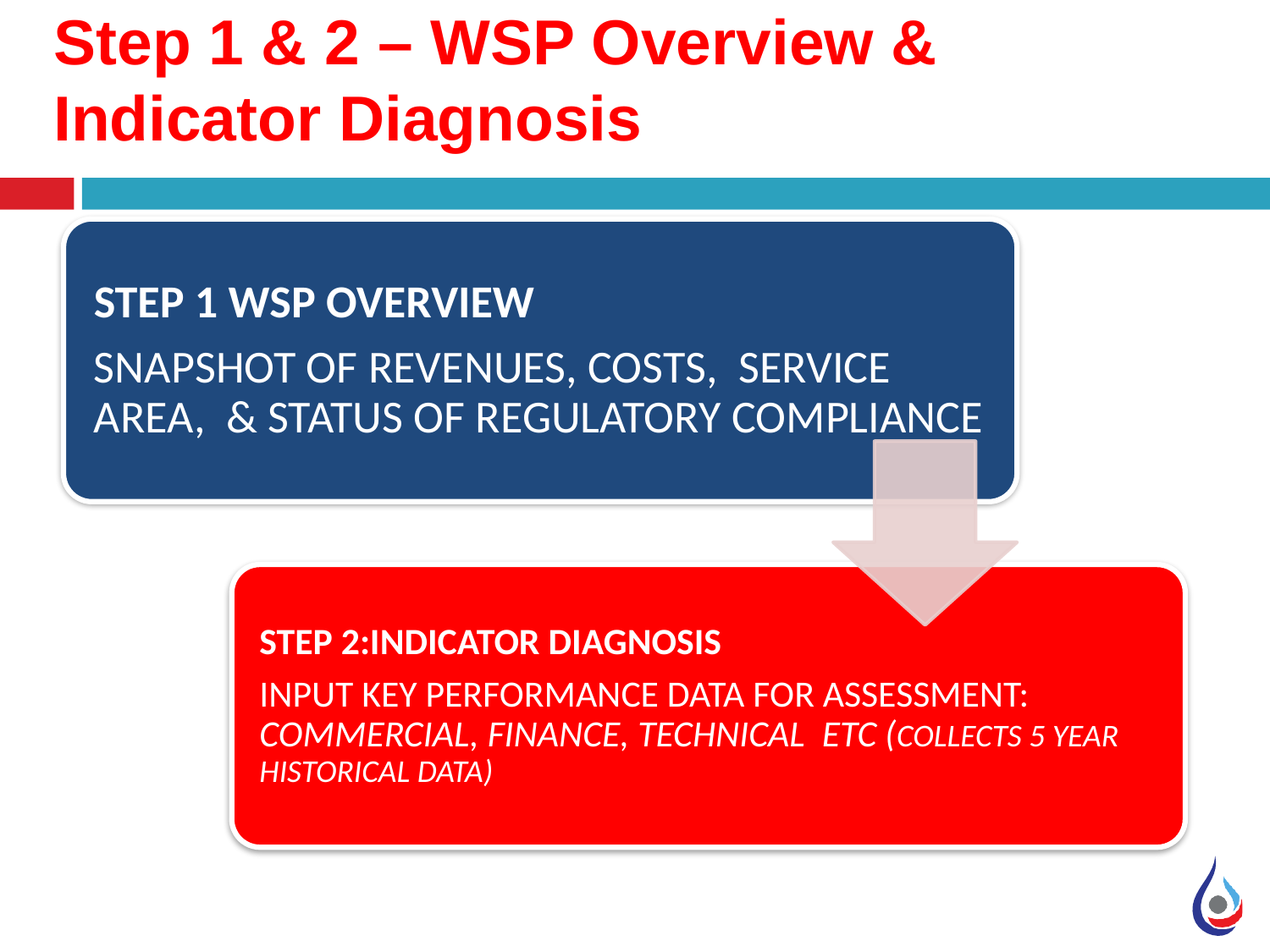

# Step 1 & 2 – WSP Overview & Indicator Diagnosis
Step 1 WSP OVERVIEW
Snapshot of revenues, costs,  SERVICE AREA,  & STATUS of Regulatory Compliance
Step 2:INDICATOR DIAGNOSIS
Input key performance data for assessment: Commercial, Finance, Technical  etc (Collects 5 Year Historical Data)